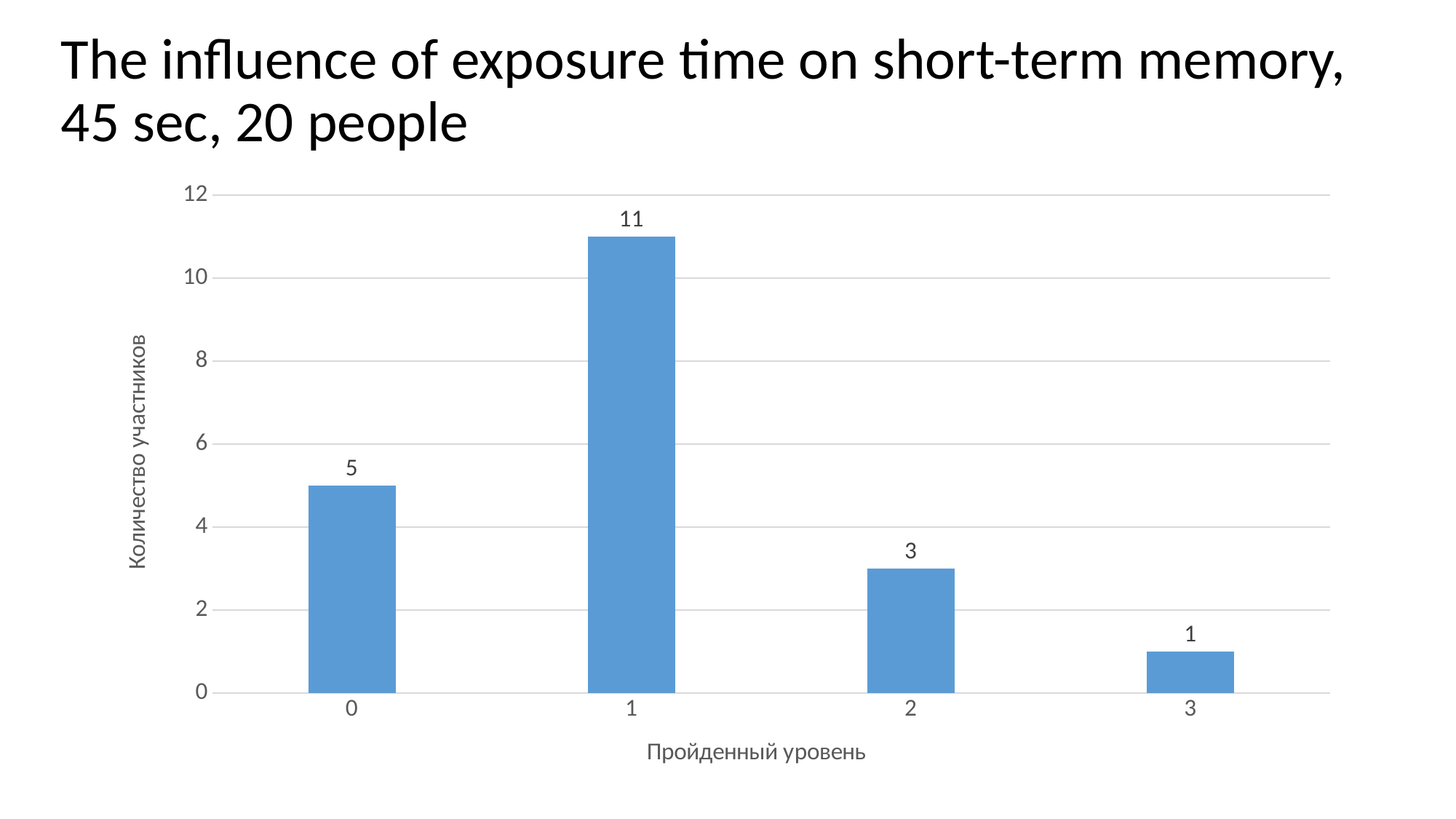

# The influence of exposure time on short-term memory, 45 sec, 20 people

### Chart

| Category |  |
|---|---|
| 0 | 5.0 |
| 1 | 11.0 |
| 2 | 3.0 |
| 3 | 1.0 |